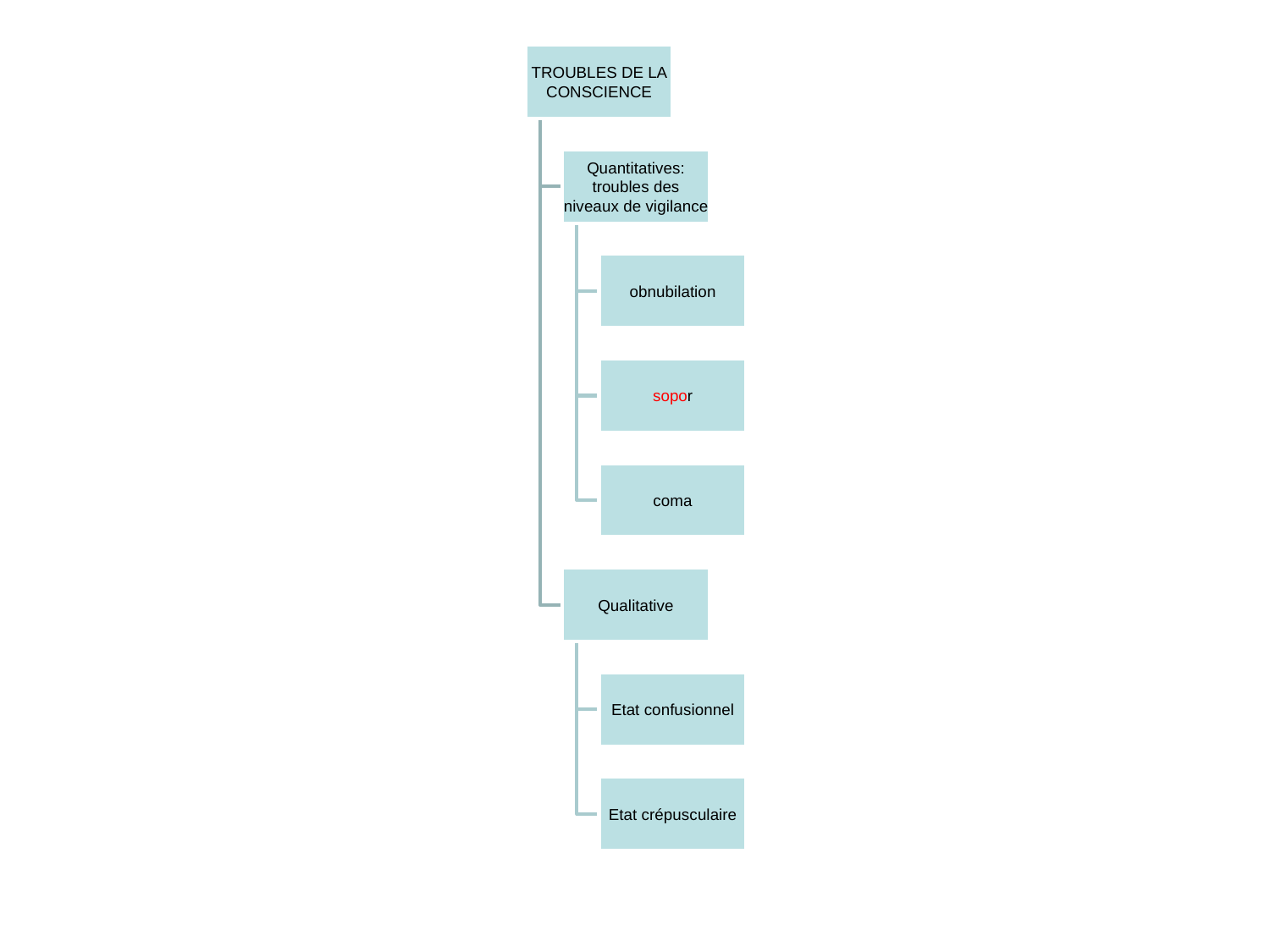

TROUBLES DE LA CONSCIENCE
Quantitatives: troubles des niveaux de vigilance
obnubilation
sopor
coma
Qualitative
Etat confusionnel
Etat crépusculaire